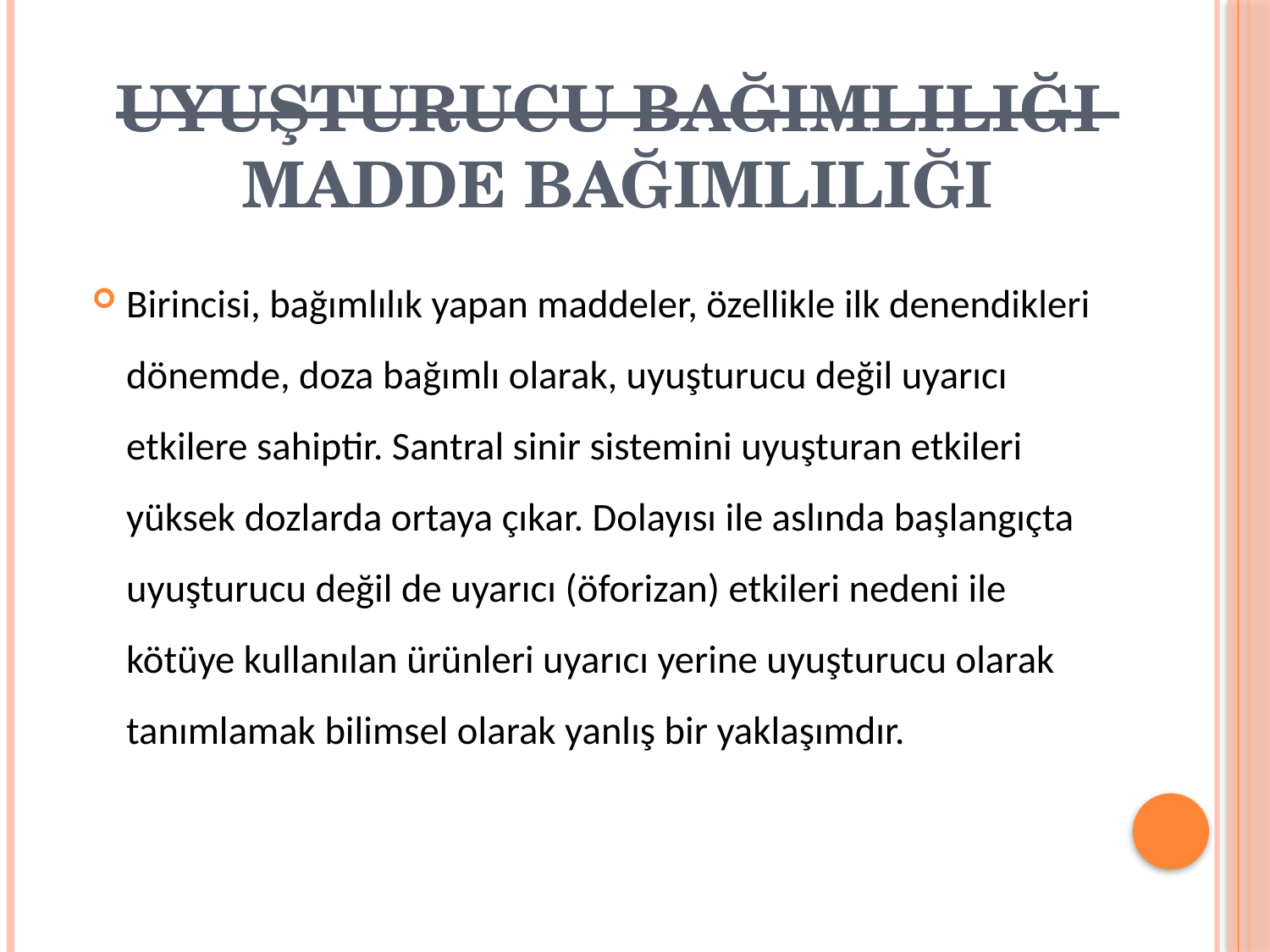

# UYUŞTURUCU BAĞIMLILIĞI MADDE BAĞIMLILIĞI
Birincisi, bağımlılık yapan maddeler, özellikle ilk denendikleri dönemde, doza bağımlı olarak, uyuşturucu değil uyarıcı etkilere sahiptir. Santral sinir sistemini uyuşturan etkileri yüksek dozlarda ortaya çıkar. Dolayısı ile aslında başlangıçta uyuşturucu değil de uyarıcı (öforizan) etkileri nedeni ile kötüye kullanılan ürünleri uyarıcı yerine uyuşturucu olarak tanımlamak bilimsel olarak yanlış bir yaklaşımdır.